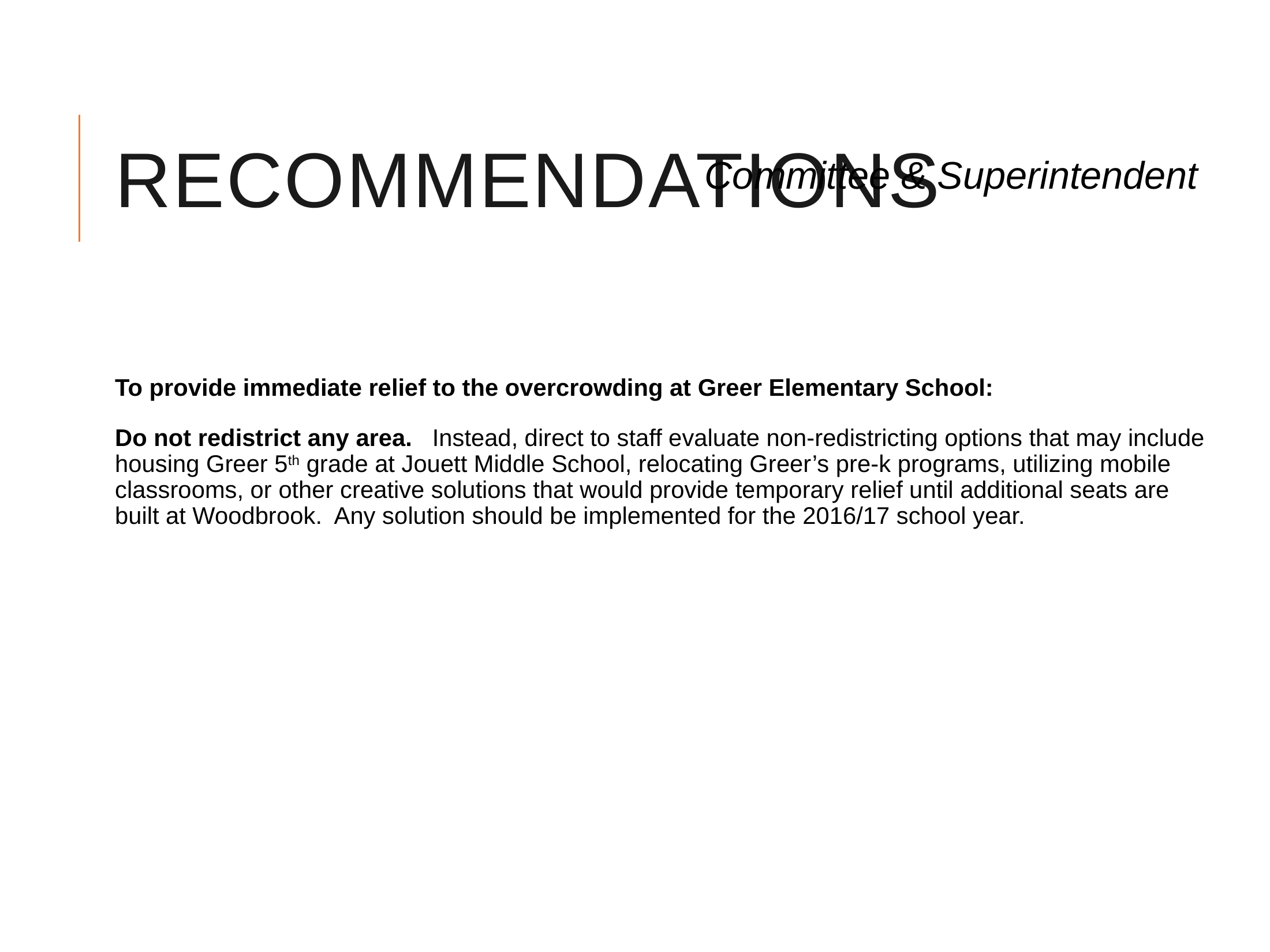

# recommendations
Committee & Superintendent

To provide immediate relief to the overcrowding at Greer Elementary School:
Do not redistrict any area.   Instead, direct to staff evaluate non-redistricting options that may include housing Greer 5th grade at Jouett Middle School, relocating Greer’s pre-k programs, utilizing mobile classrooms, or other creative solutions that would provide temporary relief until additional seats are built at Woodbrook.  Any solution should be implemented for the 2016/17 school year.